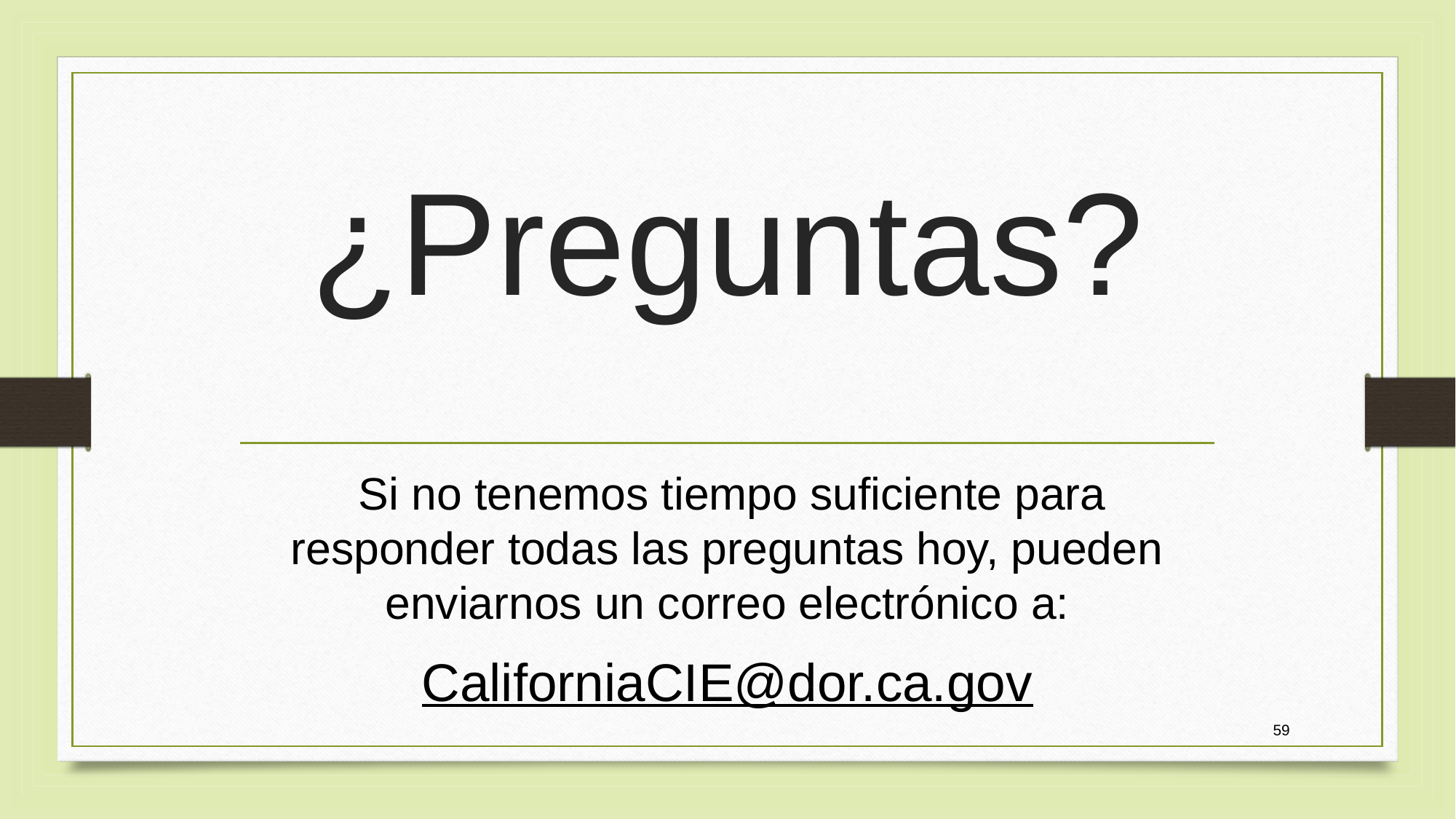

# ¿Preguntas?
 Si no tenemos tiempo suficiente para responder todas las preguntas hoy, pueden enviarnos un correo electrónico a:
CaliforniaCIE@dor.ca.gov

59